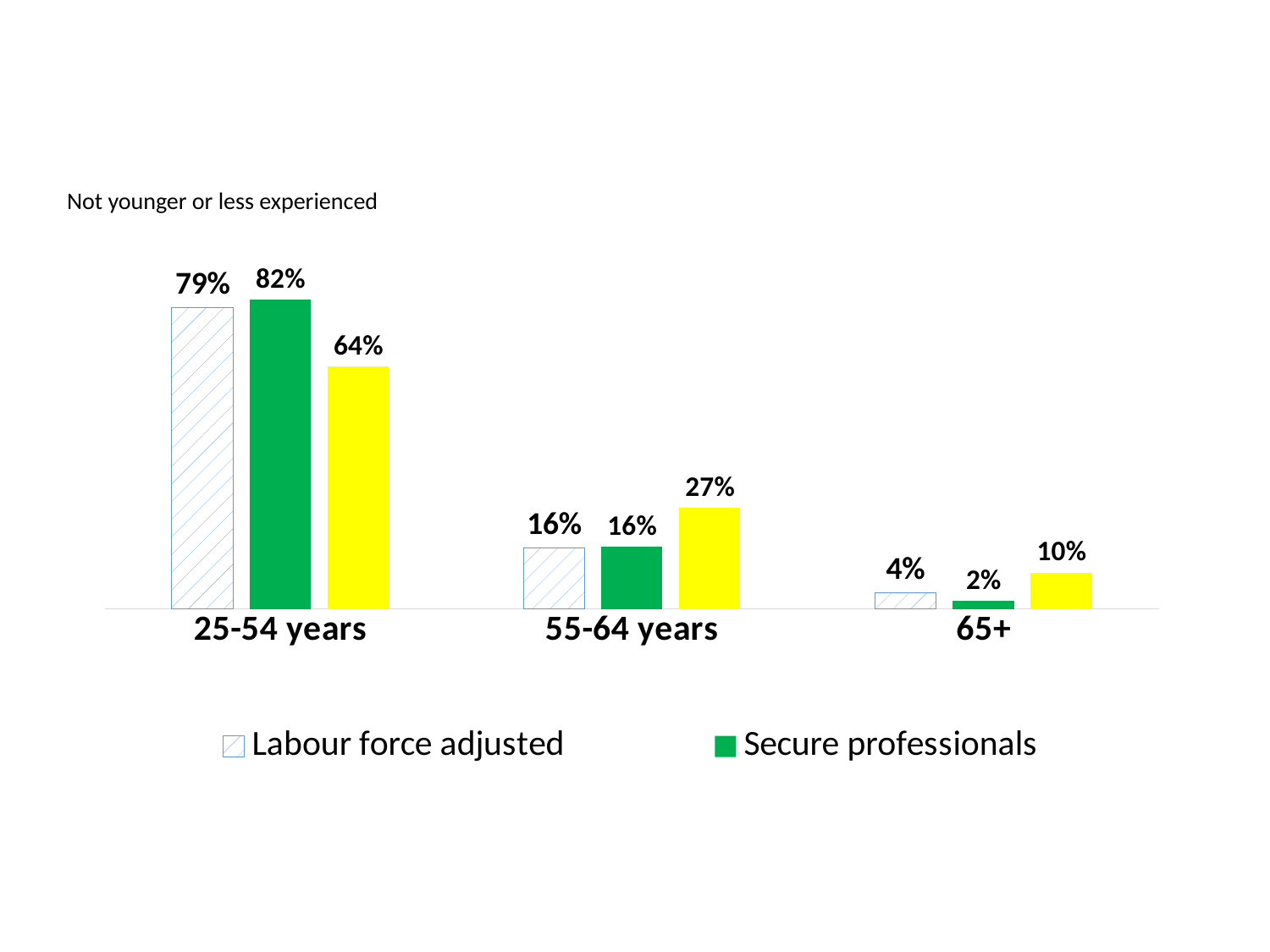

Not younger or less experienced

### Chart

| Category | Labour force adjusted | Secure professionals  | Precarious professionals  |
|---|---|---|---|
| 25-54 years | 0.7947 | 0.815 | 0.638 |
| 55-64 years | 0.1616 | 0.164 | 0.266 |
| 65+ | 0.0437 | 0.021 | 0.096 |